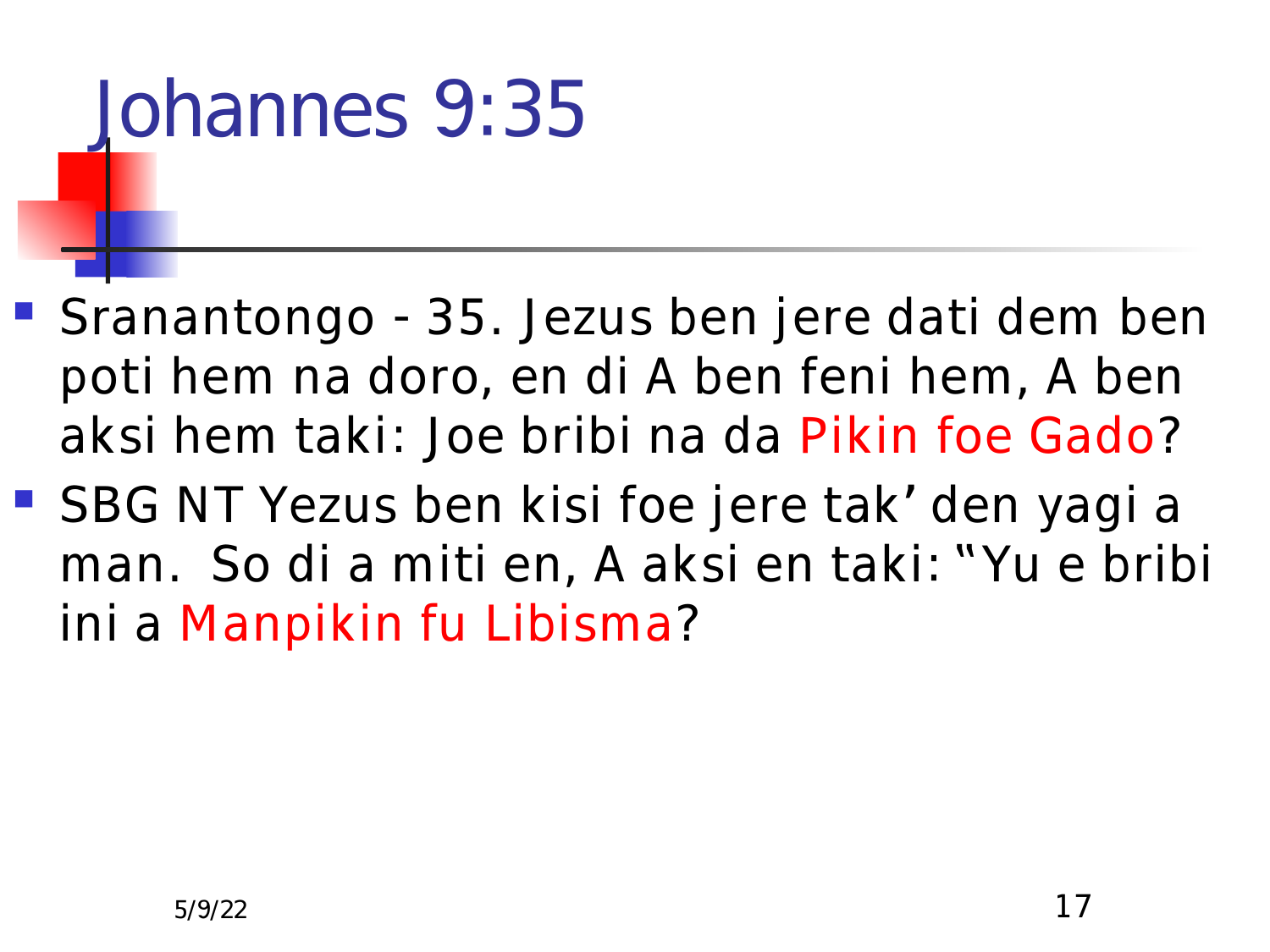

# Johannes 9:35

Sranantongo - 35. Jezus ben jere dati dem ben poti hem na doro, en di A ben feni hem, A ben aksi hem taki: Joe bribi na da Pikin foe Gado?
SBG NT Yezus ben kisi foe jere tak’ den yagi a man.  So di a miti en, A aksi en taki: “Yu e bribi ini a Manpikin fu Libisma?
5/9/22
17